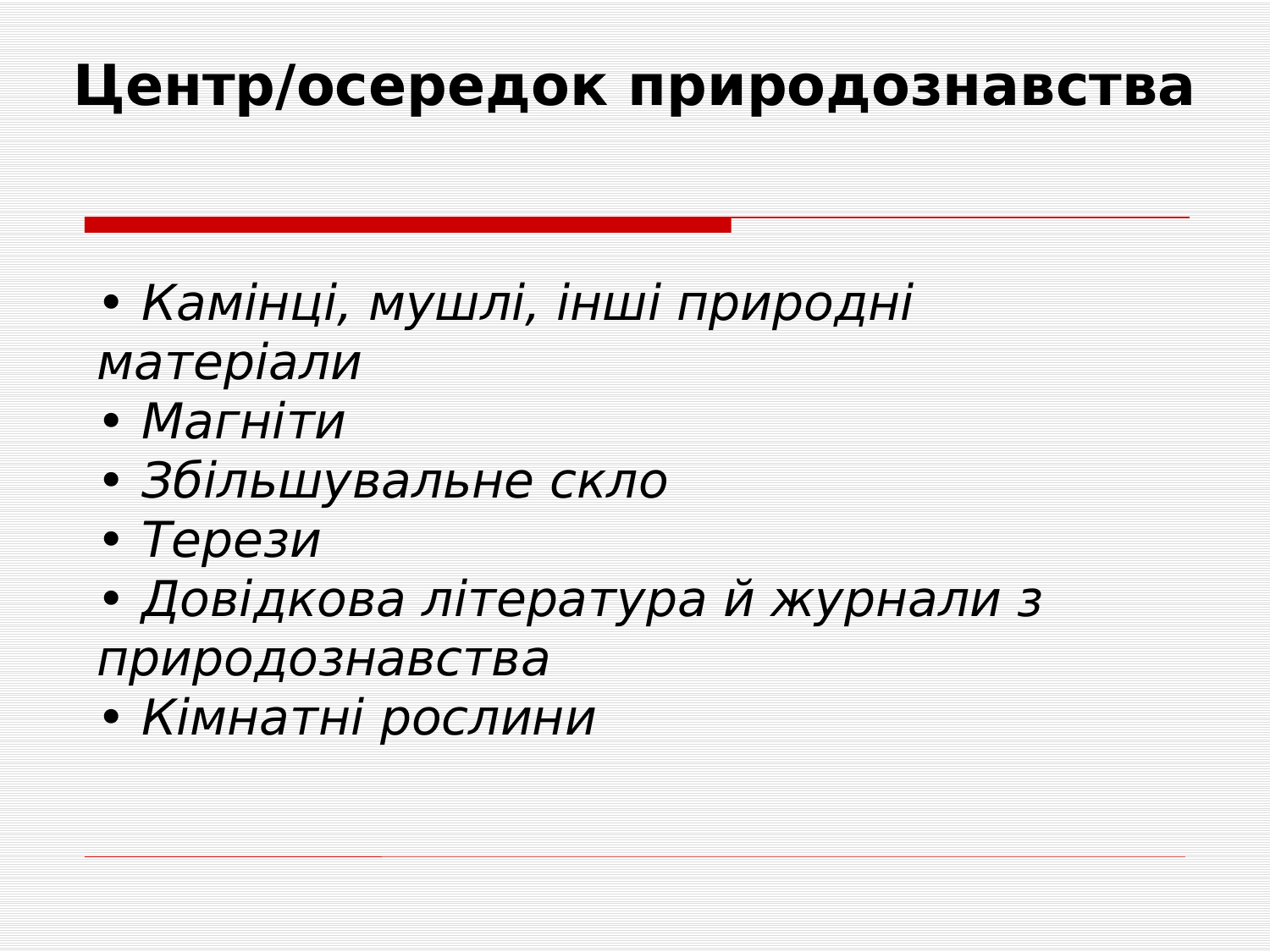

Центр/осередок природознавства
• Камінці, мушлі, інші природні 	матеріали
• Магніти
• Збільшувальне скло
• Терези
• Довідкова література й журнали з 	природознавства
• Кімнатні рослини